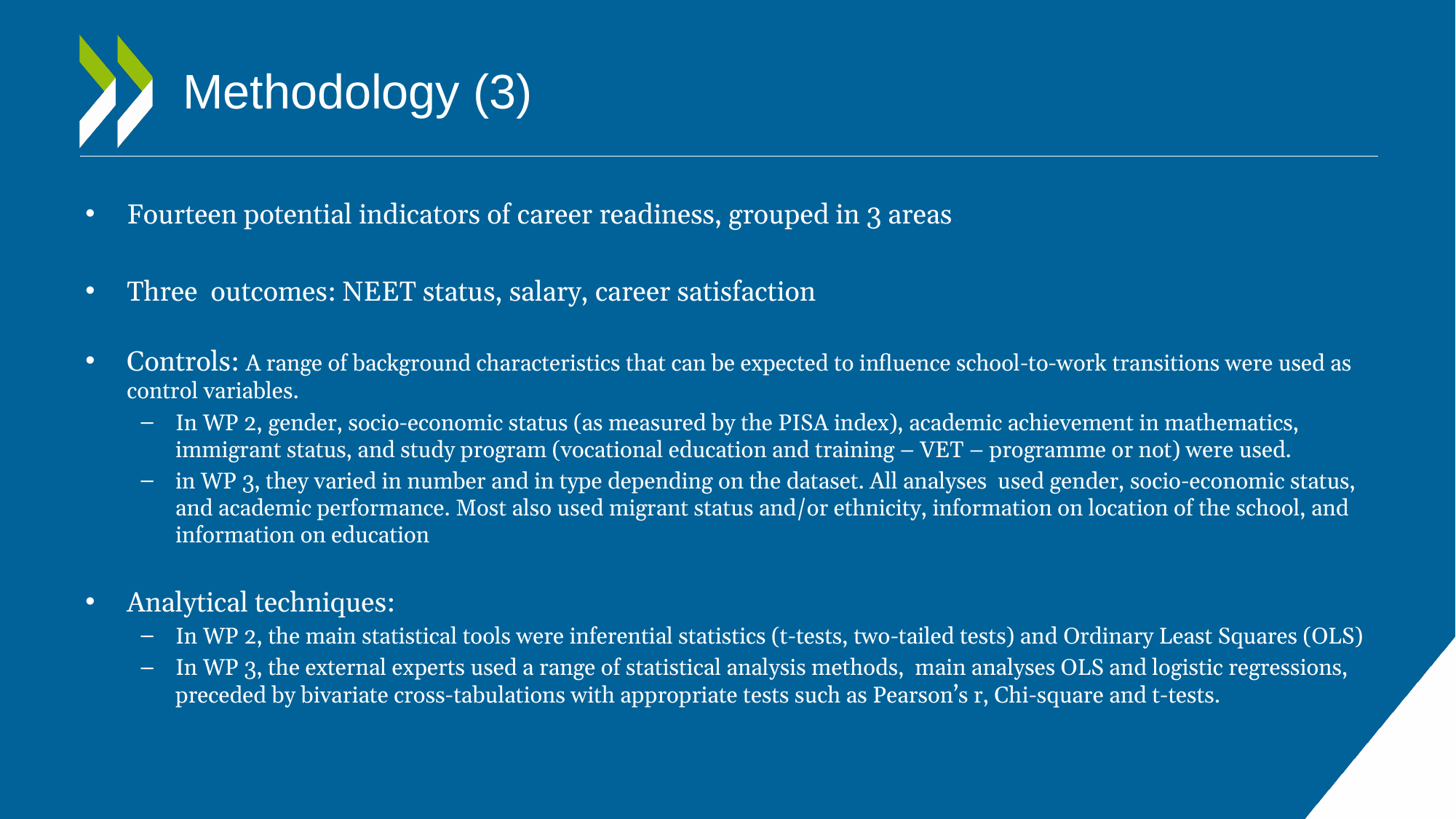

# Methodology (3)
Fourteen potential indicators of career readiness, grouped in 3 areas

Three  outcomes: NEET status, salary, career satisfaction

Controls: A range of background characteristics that can be expected to influence school-to-work transitions were used as control variables.
In WP 2, gender, socio-economic status (as measured by the PISA index), academic achievement in mathematics, immigrant status, and study program (vocational education and training – VET – programme or not) were used.
in WP 3, they varied in number and in type depending on the dataset. All analyses  used gender, socio-economic status, and academic performance. Most also used migrant status and/or ethnicity, information on location of the school, and information on education

Analytical techniques:
In WP 2, the main statistical tools were inferential statistics (t-tests, two-tailed tests) and Ordinary Least Squares (OLS)
In WP 3, the external experts used a range of statistical analysis methods,  main analyses OLS and logistic regressions, preceded by bivariate cross-tabulations with appropriate tests such as Pearson’s r, Chi-square and t-tests.